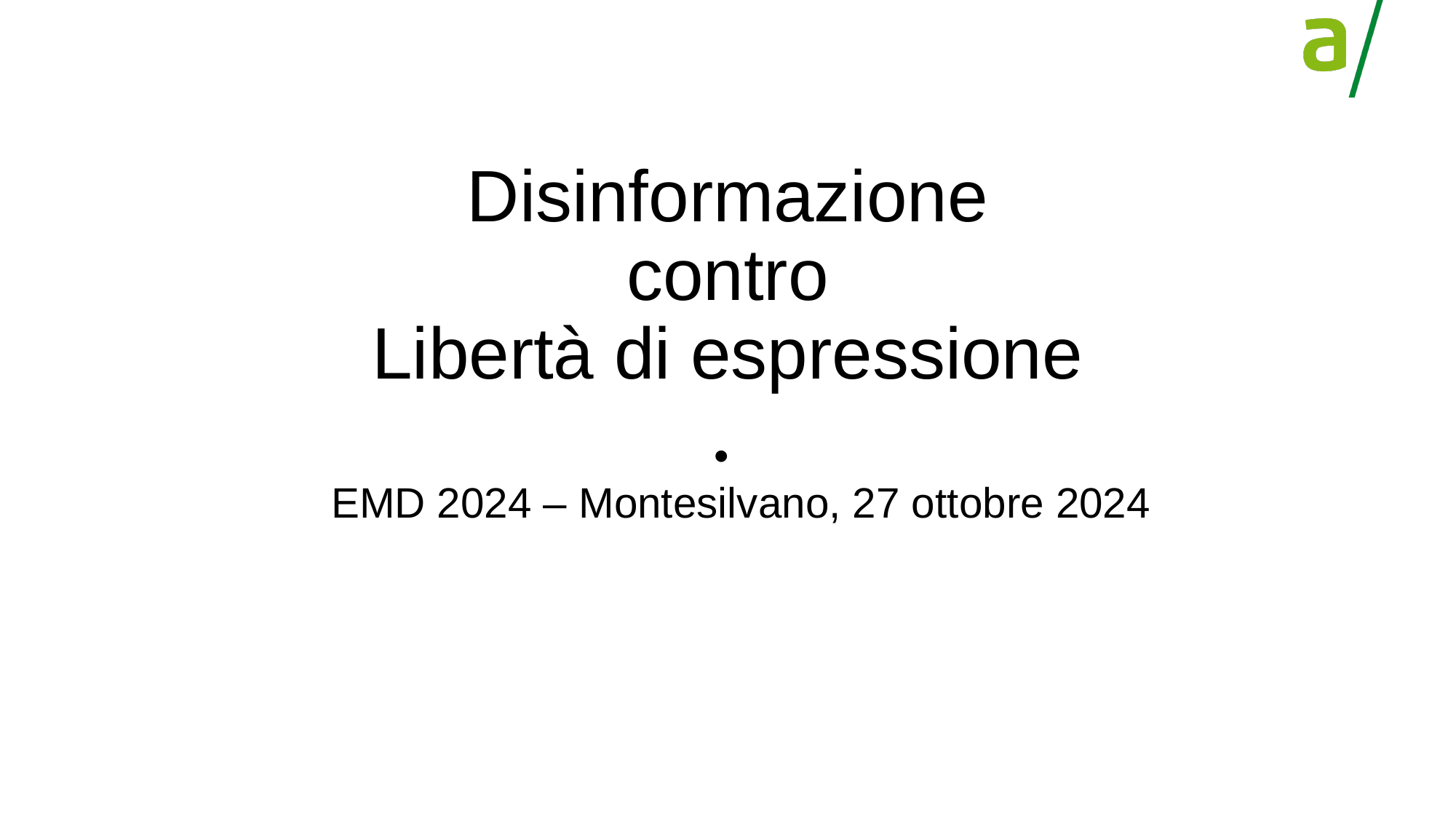

Disinformazione
contro
Libertà di espressione
EMD 2024 – Montesilvano, 27 ottobre 2024